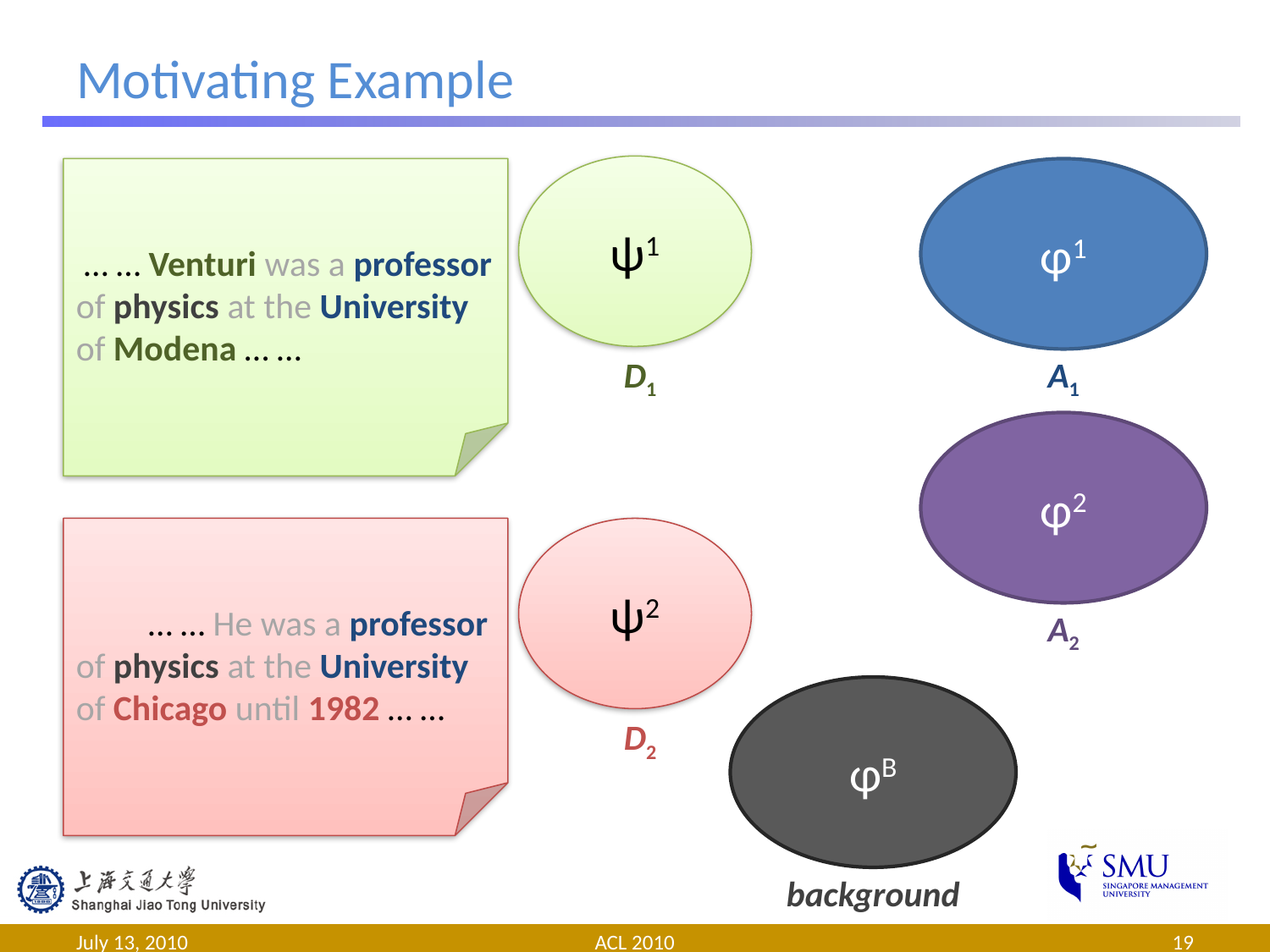

# Motivating Example
ψ1

 … … Venturi was a professor of physics at the University of Modena … …
φ1
D1
A1
φ2

         … … He was a professor of physics at the University of Chicago until 1982 … …
ψ2
A2
φB
D2
background
July 13, 2010
ACL 2010
19